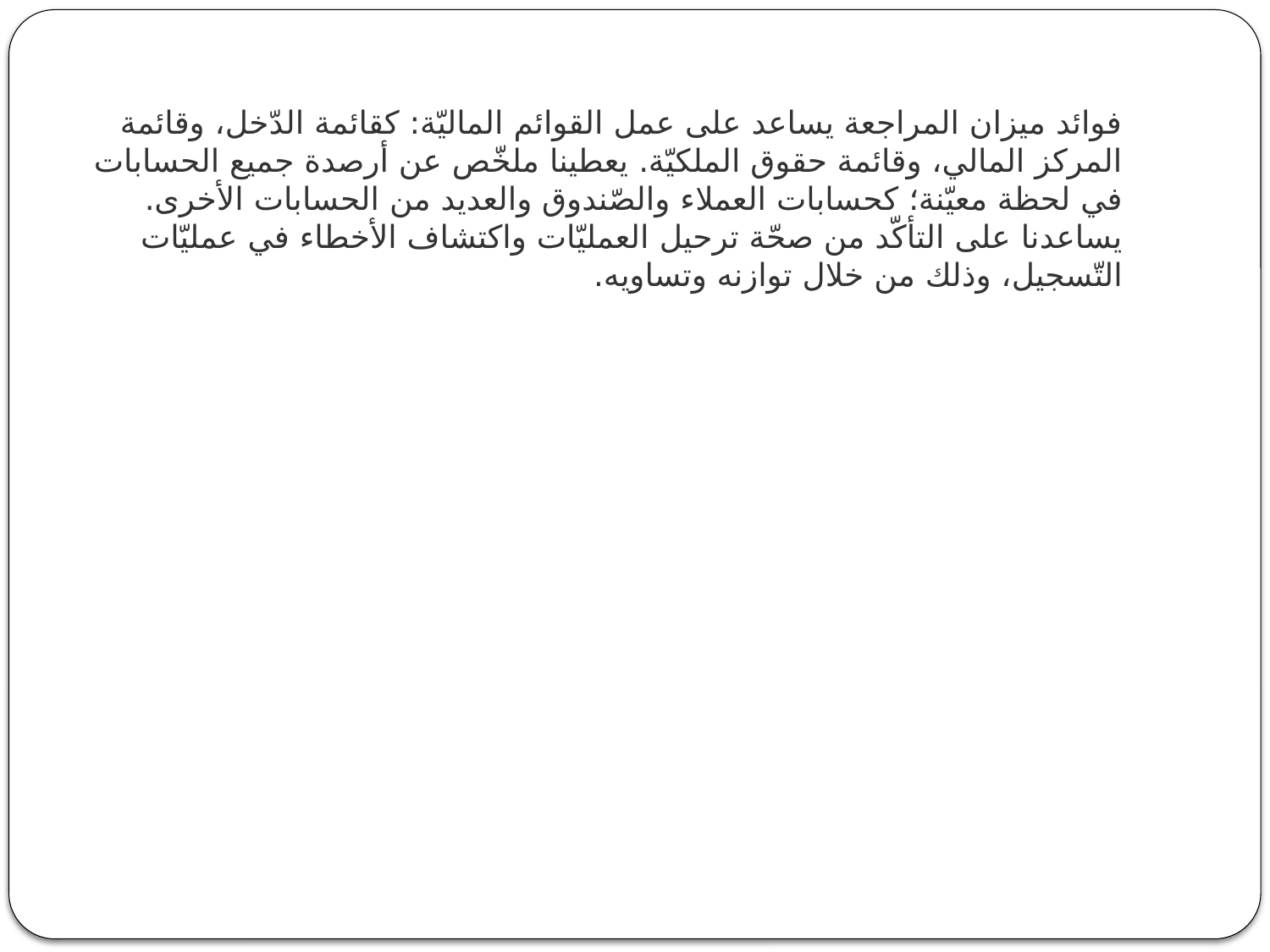

فوائد ميزان المراجعة يساعد على عمل القوائم الماليّة: كقائمة الدّخل، وقائمة المركز المالي، وقائمة حقوق الملكيّة. يعطينا ملخّص عن أرصدة جميع الحسابات في لحظة معيّنة؛ كحسابات العملاء والصّندوق والعديد من الحسابات الأخرى. يساعدنا على التأكّد من صحّة ترحيل العمليّات واكتشاف الأخطاء في عمليّات التّسجيل، وذلك من خلال توازنه وتساويه.